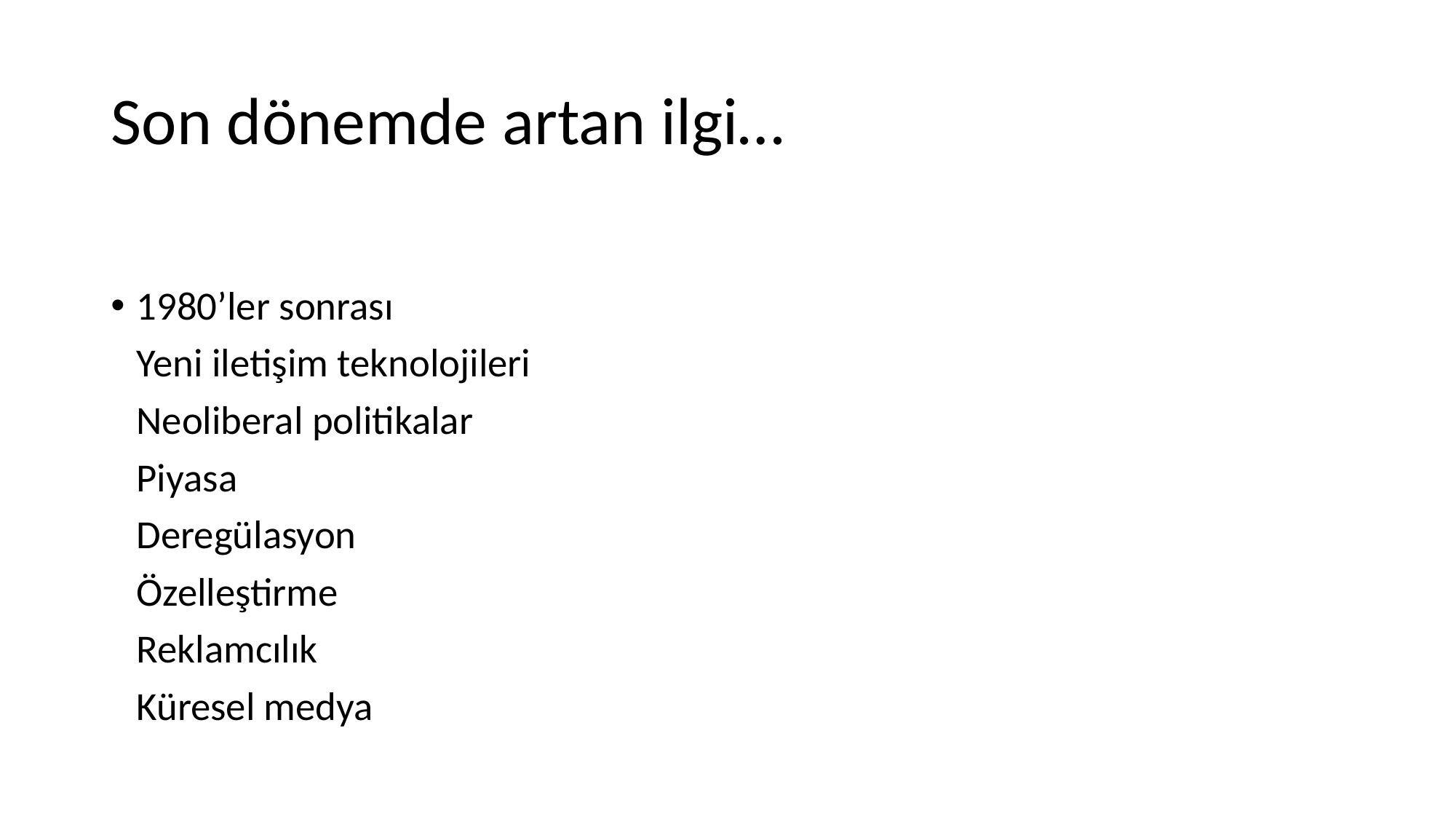

# Son dönemde artan ilgi…

1980’ler sonrası
	Yeni iletişim teknolojileri
	Neoliberal politikalar
	Piyasa
	Deregülasyon
	Özelleştirme
	Reklamcılık
	Küresel medya